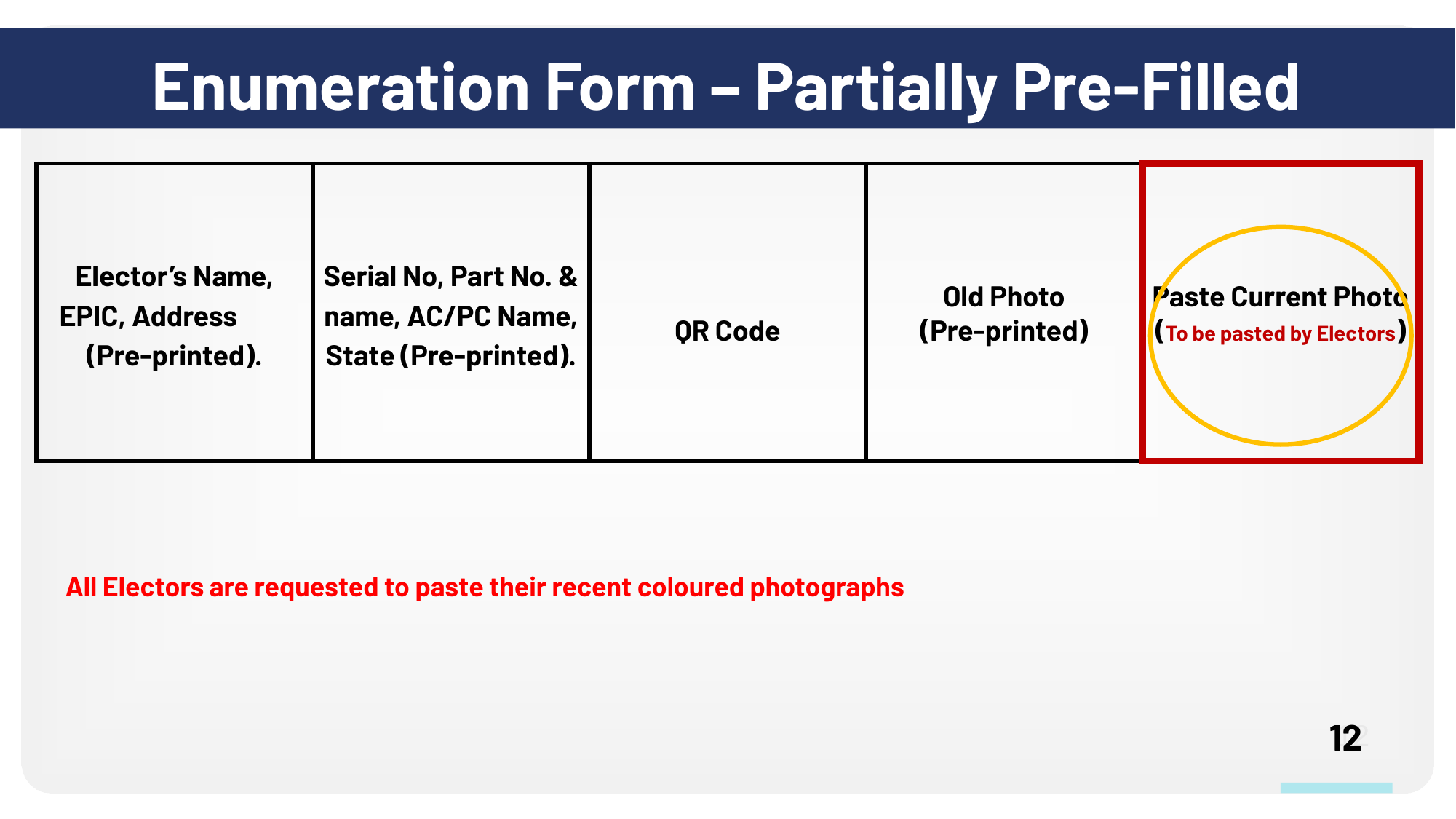

Enumeration Form – Partially Pre-Filled
| Elector’s Name, EPIC, Address (Pre-printed). | Serial No, Part No. & name, AC/PC Name, State (Pre-printed). | QR Code | Old Photo (Pre-printed) | Paste Current Photo (To be pasted by Electors) |
| --- | --- | --- | --- | --- |

All Electors are requested to paste their recent coloured photographs
12